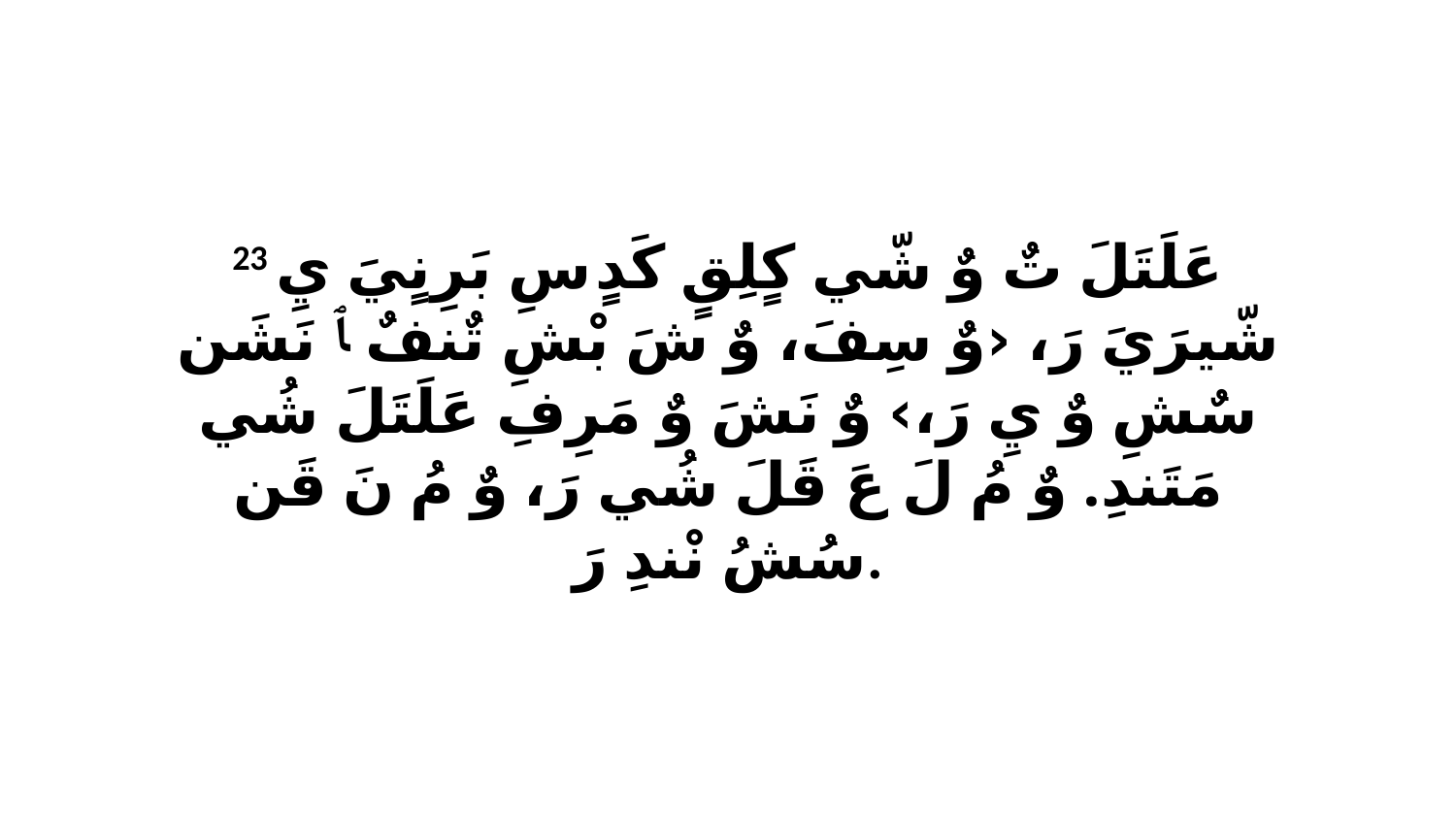

23 عَلَتَلَ تٌ وٌ شّي كٍلِقٍ كَدٍ سِ بَرِنٍيَ يِ شّيرَيَ رَ، ‹وٌ سِفَ، وٌ شَ بْشِ تٌنفٌ ﭑ نَشَن سٌشِ وٌ يِ رَ،› وٌ نَشَ وٌ مَرِفِ عَلَتَلَ شُي مَتَندِ. وٌ مُ لَ عَ قَلَ شُي رَ، وٌ مُ نَ قَن سُشُ نْندِ رَ.